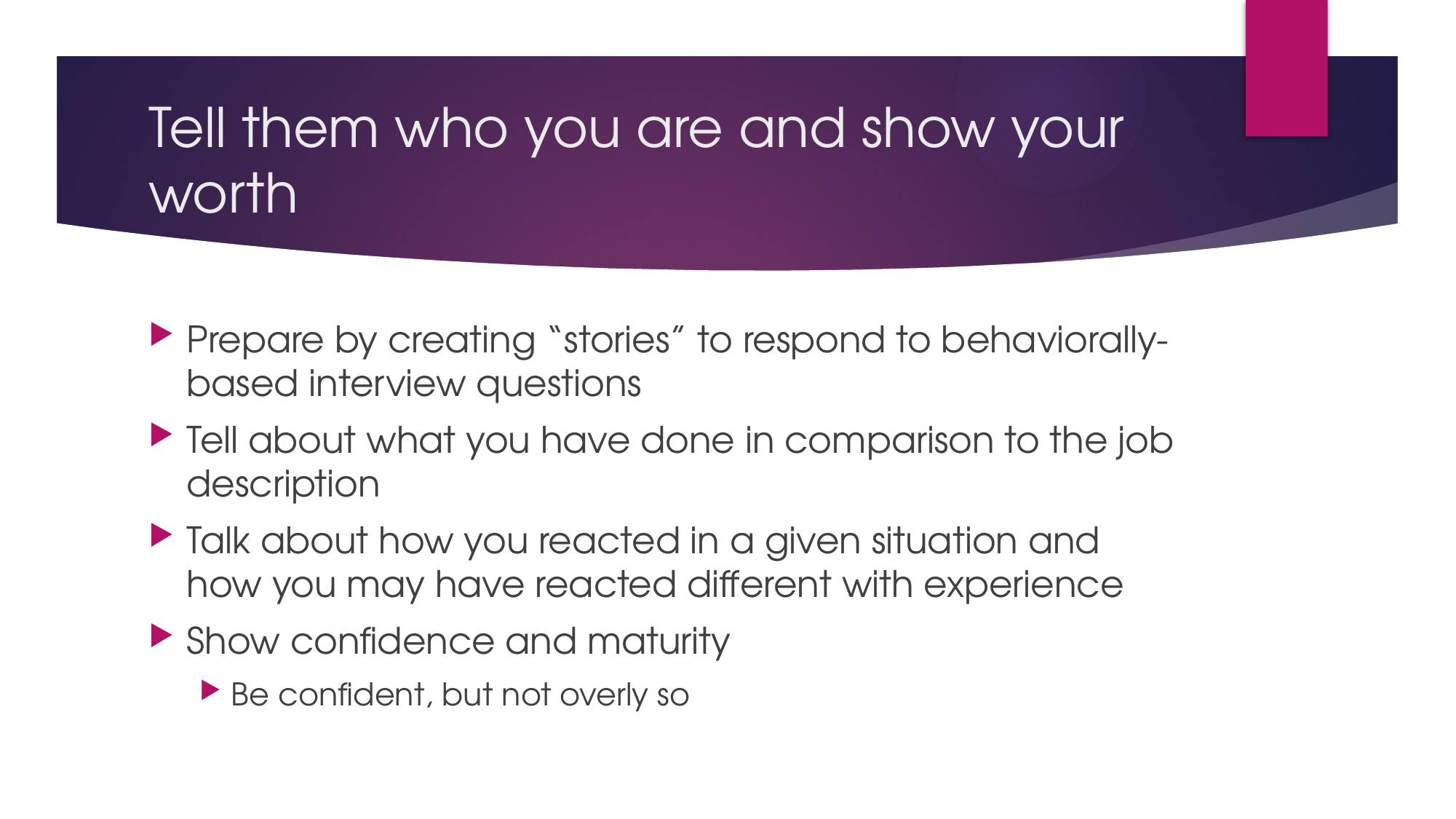

# Tell them who you are and show your worth
Prepare by creating “stories” to respond to behaviorally-based interview questions
Tell about what you have done in comparison to the job description
Talk about how you reacted in a given situation and how you may have reacted different with experience
Show confidence and maturity
Be confident, but not overly so